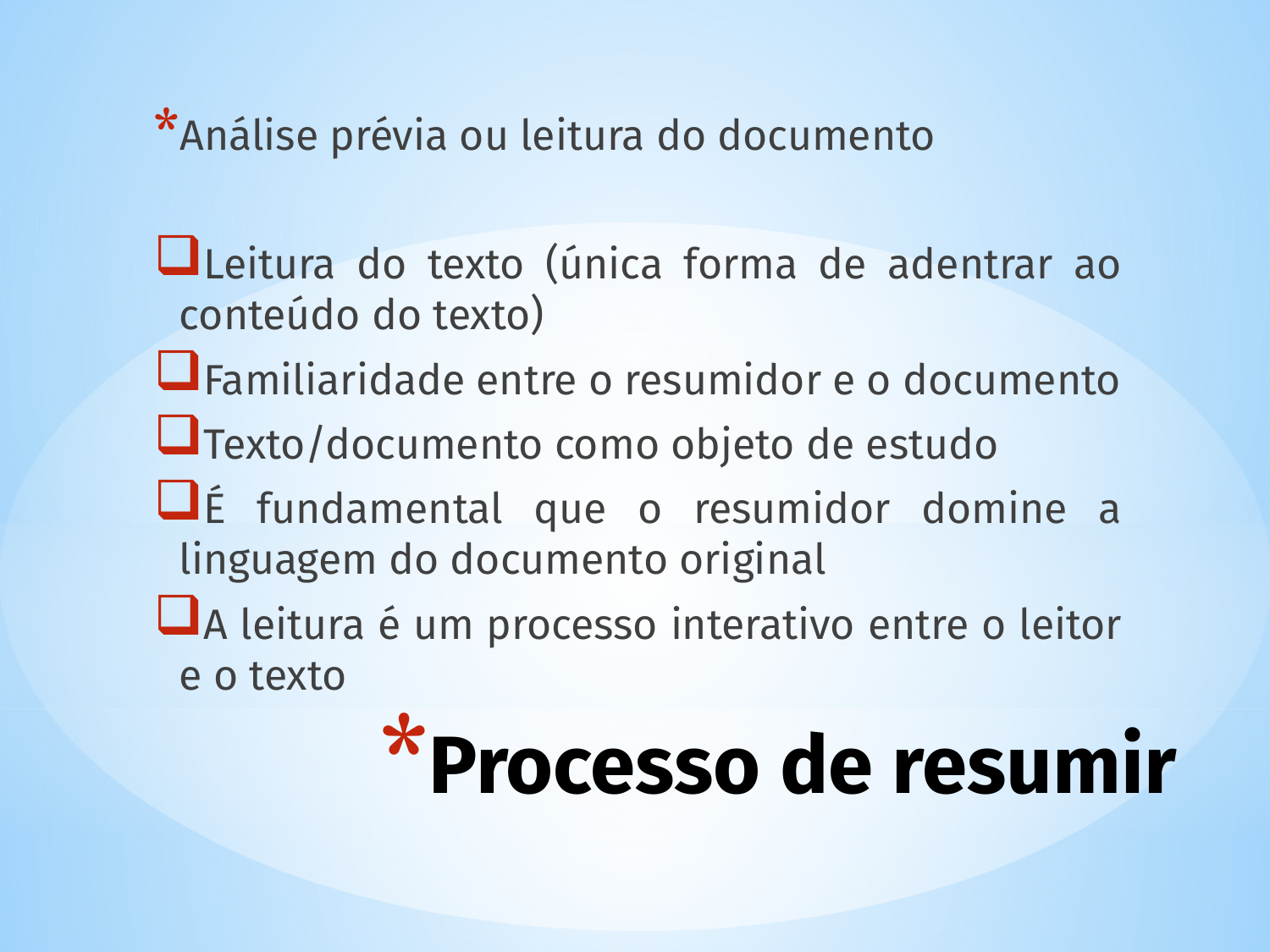

Análise prévia ou leitura do documento

Leitura do texto (única forma de adentrar ao conteúdo do texto)
Familiaridade entre o resumidor e o documento
Texto/documento como objeto de estudo
É fundamental que o resumidor domine a linguagem do documento original
A leitura é um processo interativo entre o leitor e o texto
# Processo de resumir